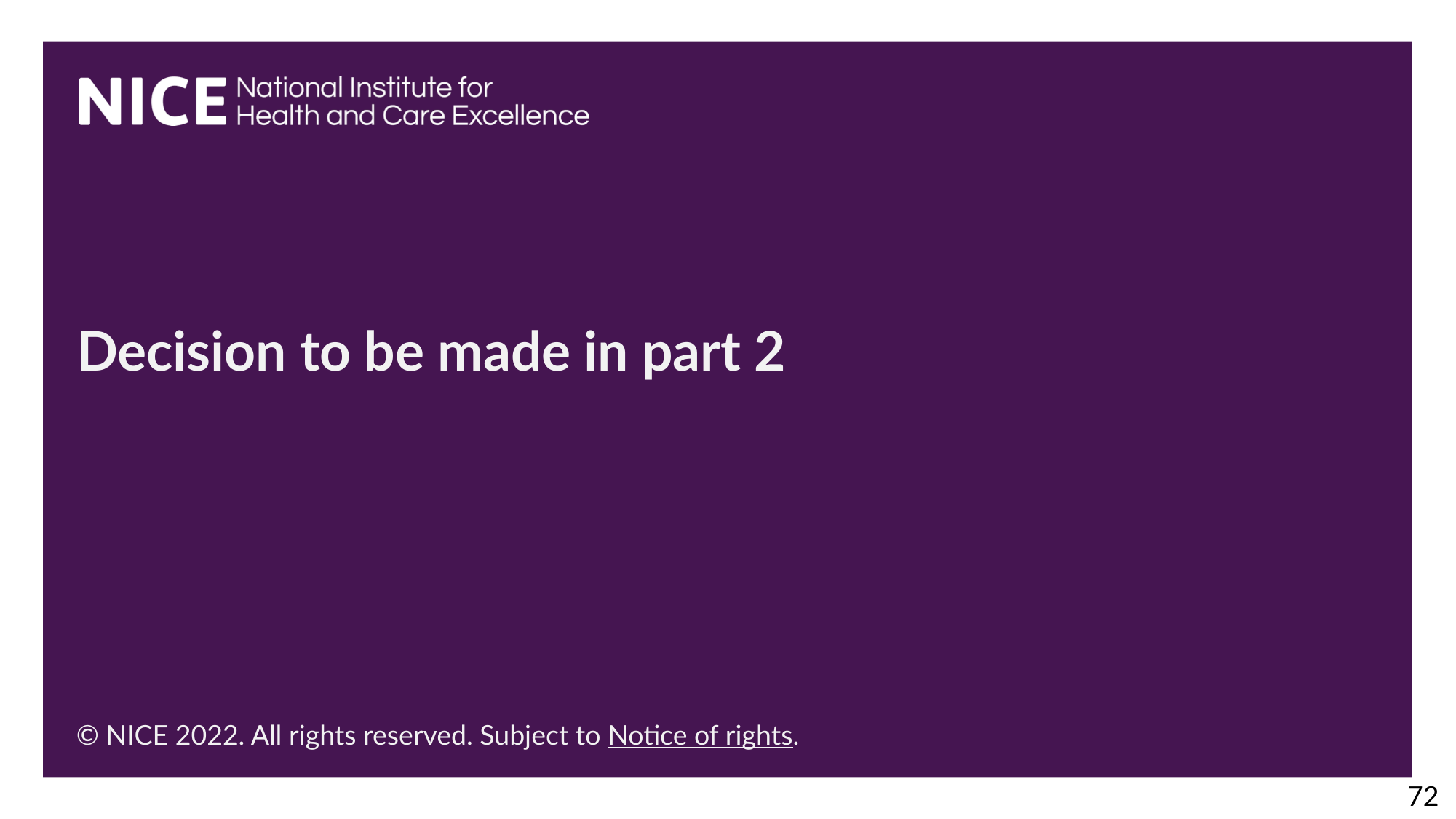

# Decision to be made in part 2
© NICE 2022. All rights reserved. Subject to Notice of rights.